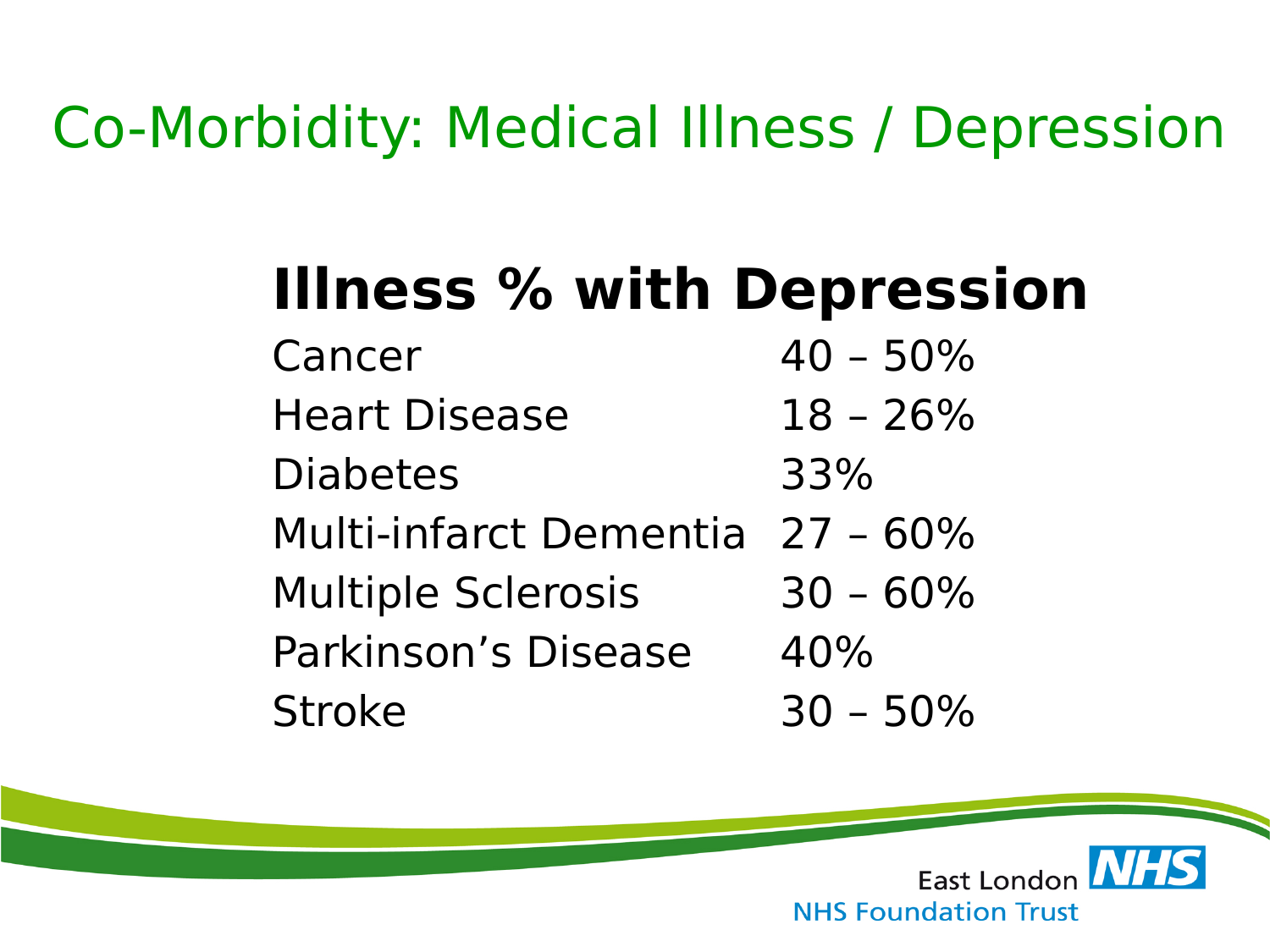

# Co-Morbidity: Medical Illness / Depression
		Illness % with Depression
		Cancer			40 – 50%
		Heart Disease		18 – 26%
		Diabetes			33%
		Multi-infarct Dementia	27 – 60%
		Multiple Sclerosis		30 – 60%
		Parkinson’s Disease	40%
		Stroke 			30 – 50%